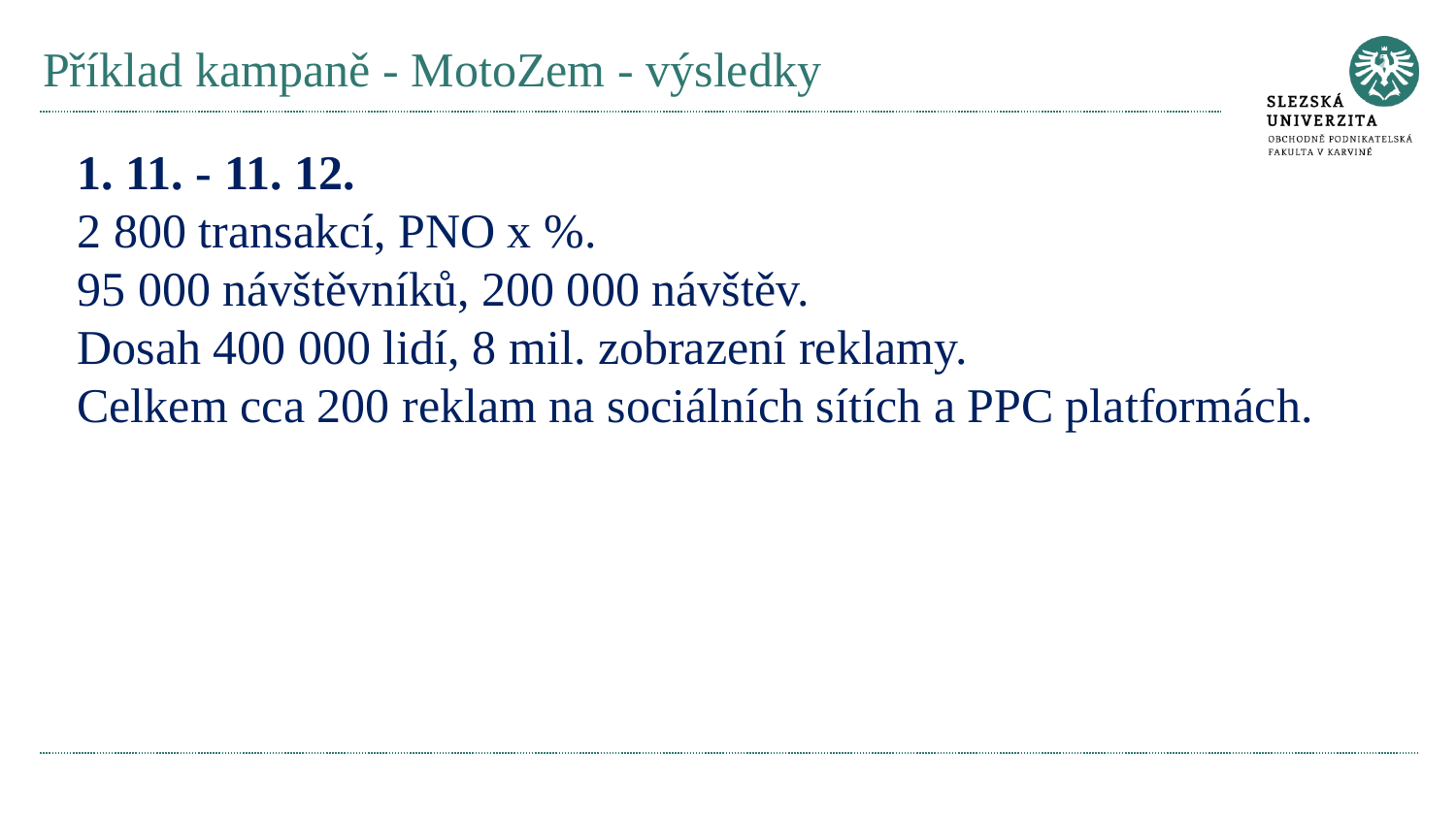

# Příklad kampaně - MotoZem - výsledky
1. 11. - 11. 12.
2 800 transakcí, PNO x %.
95 000 návštěvníků, 200 000 návštěv.
Dosah 400 000 lidí, 8 mil. zobrazení reklamy.
Celkem cca 200 reklam na sociálních sítích a PPC platformách.